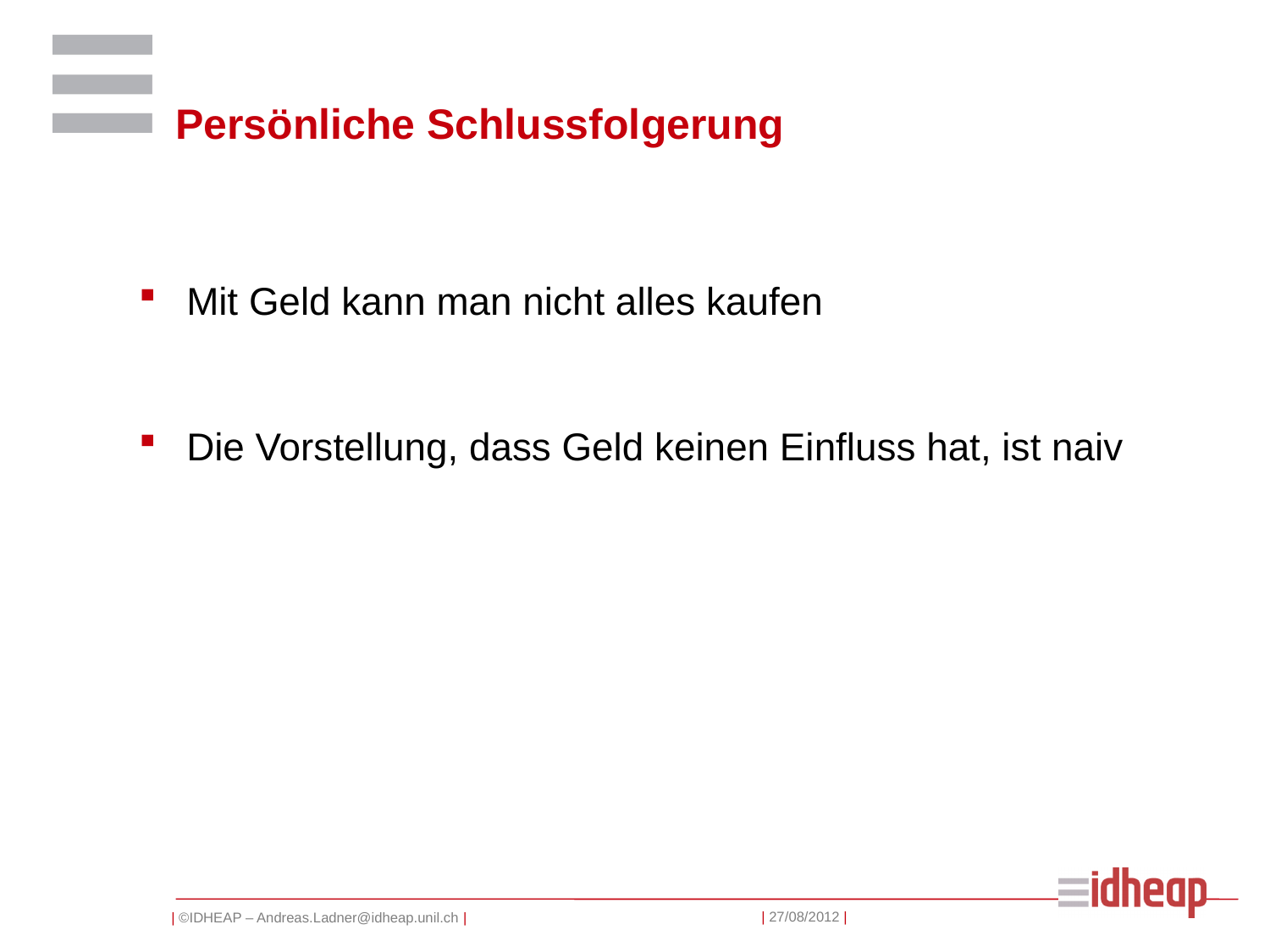

# Persönliche Schlussfolgerung
Mit Geld kann man nicht alles kaufen

Die Vorstellung, dass Geld keinen Einfluss hat, ist naiv